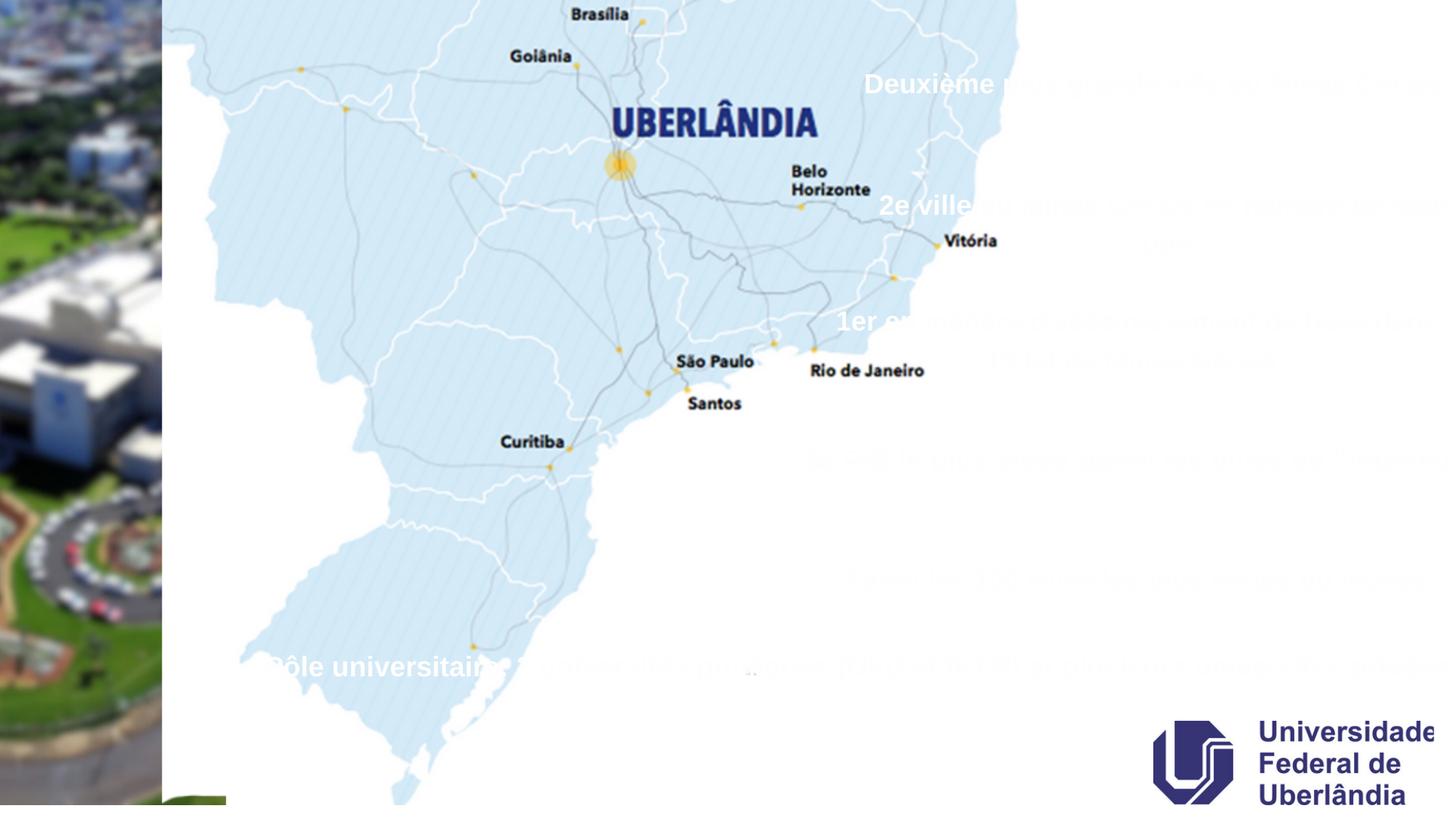

Deuxième plus grande ville du Minas Gerais
2e ville du Minas Gerais en nombre de start-ups

1er en matière d'assainissement de base dans l'État du Minas Gerais

4e PIB le plus élevé parmi les villes de l'intérieur
Parmi les 100 villes les plus vertes du monde
Pôle universitaire: 2 universités publiques (UFU et IFTM) et plusieurs universités privées